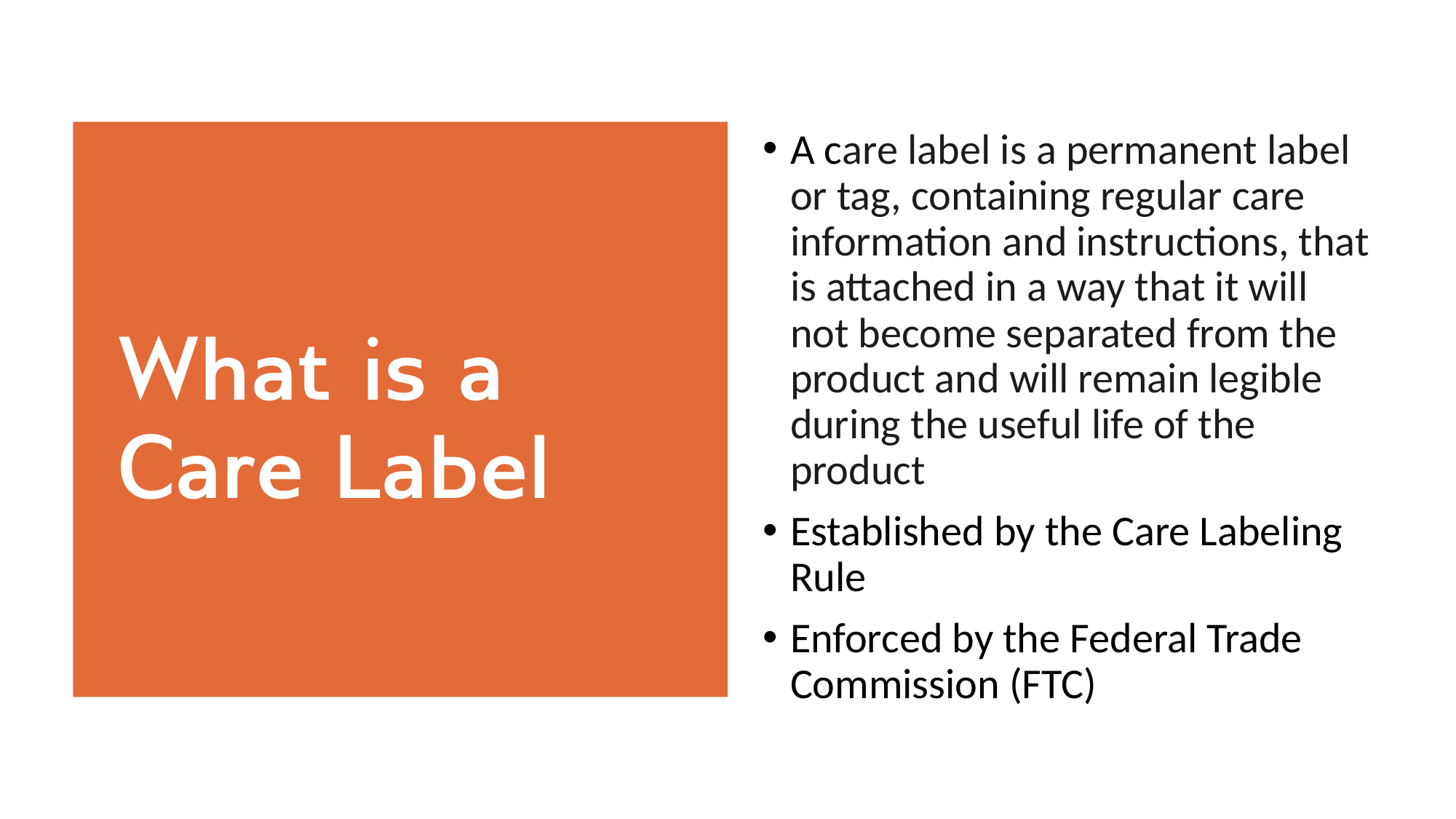

A care label is a permanent label or tag, containing regular care information and instructions, that is attached in a way that it will not become separated from the product and will remain legible during the useful life of the product
Established by the Care Labeling Rule
Enforced by the Federal Trade Commission (FTC)

What is a Care Label